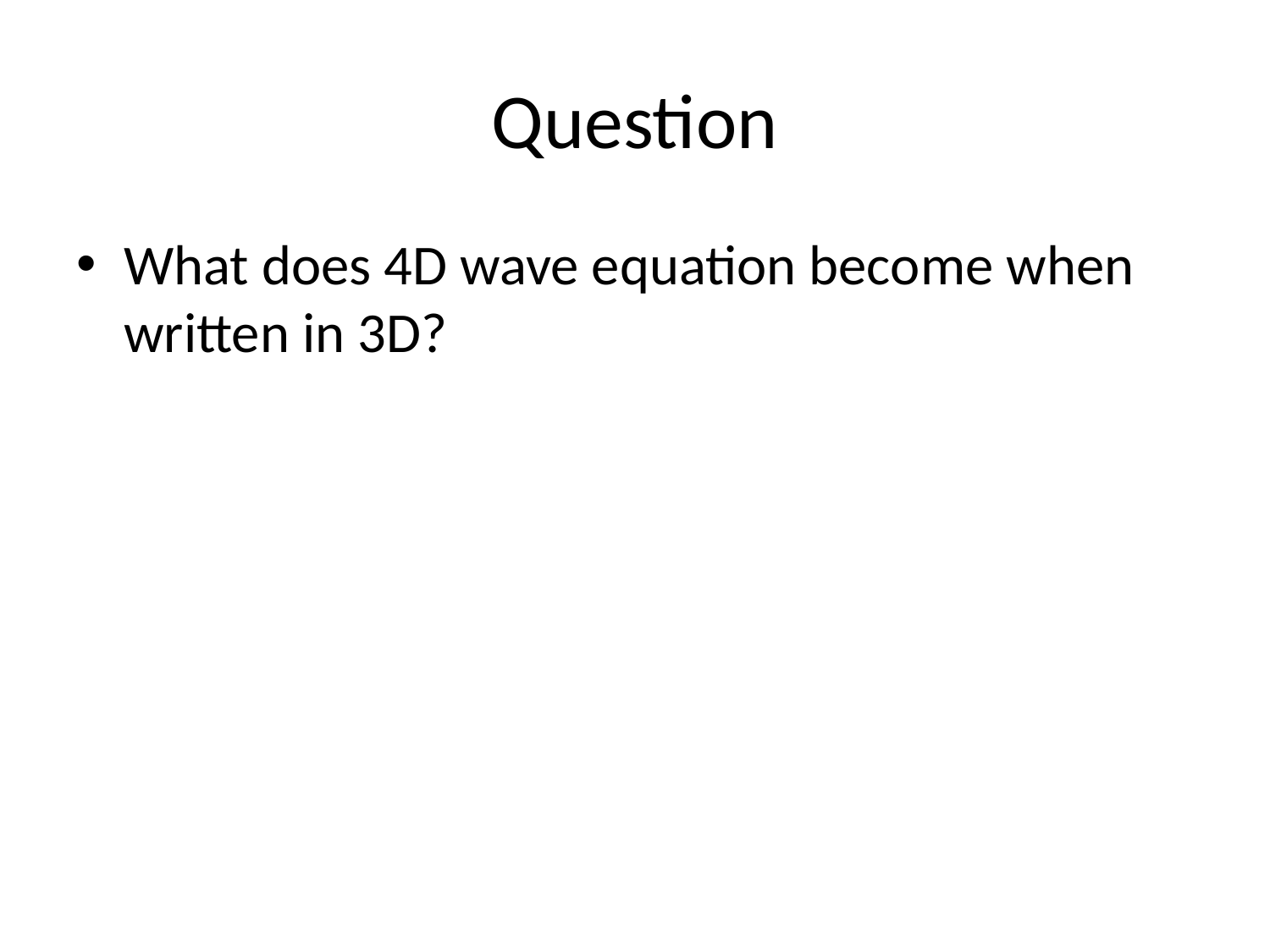

# Question
What does 4D wave equation become when written in 3D?